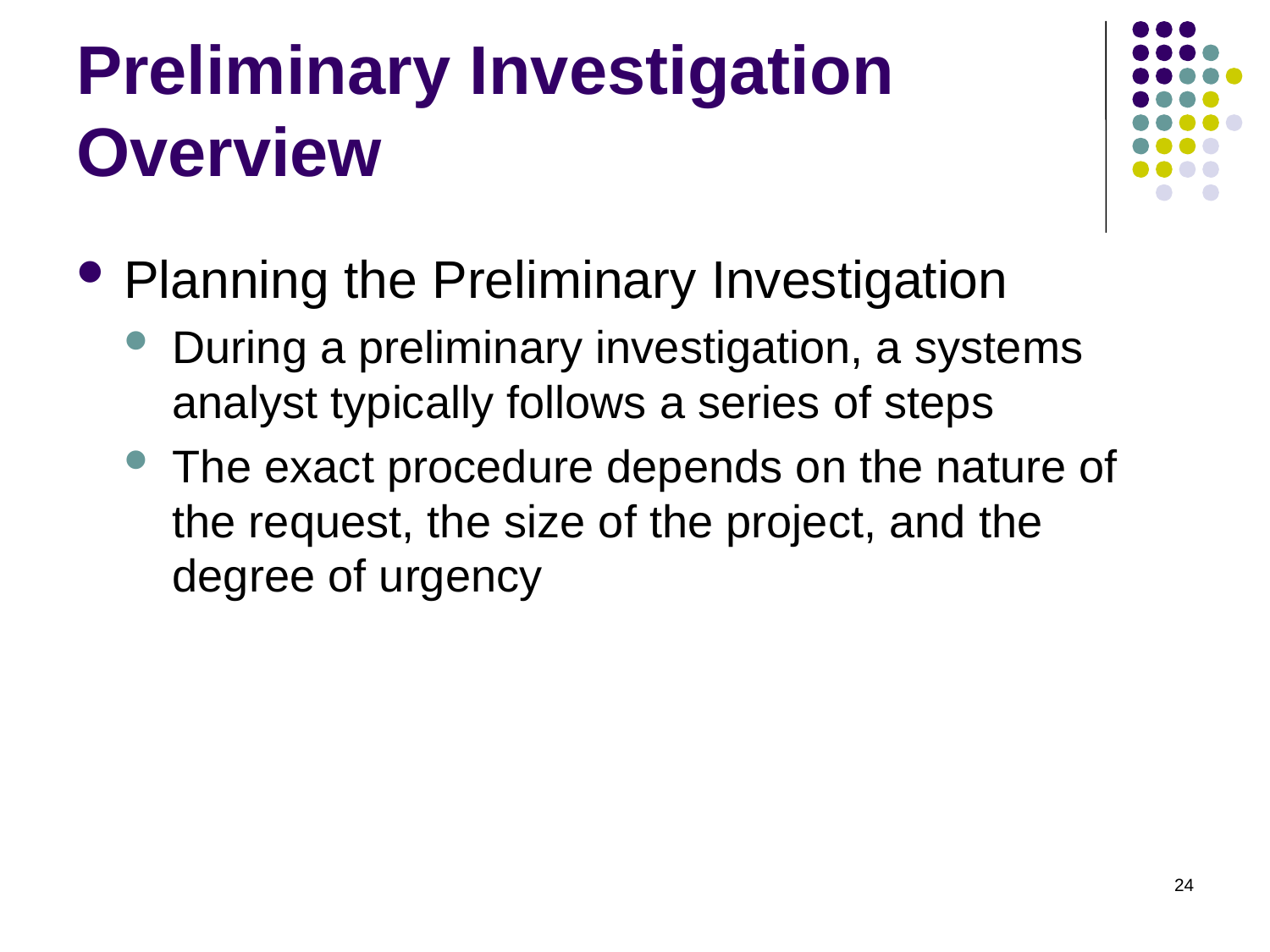

# Preliminary Investigation Overview
Planning the Preliminary Investigation
During a preliminary investigation, a systems analyst typically follows a series of steps
The exact procedure depends on the nature of the request, the size of the project, and the degree of urgency
24